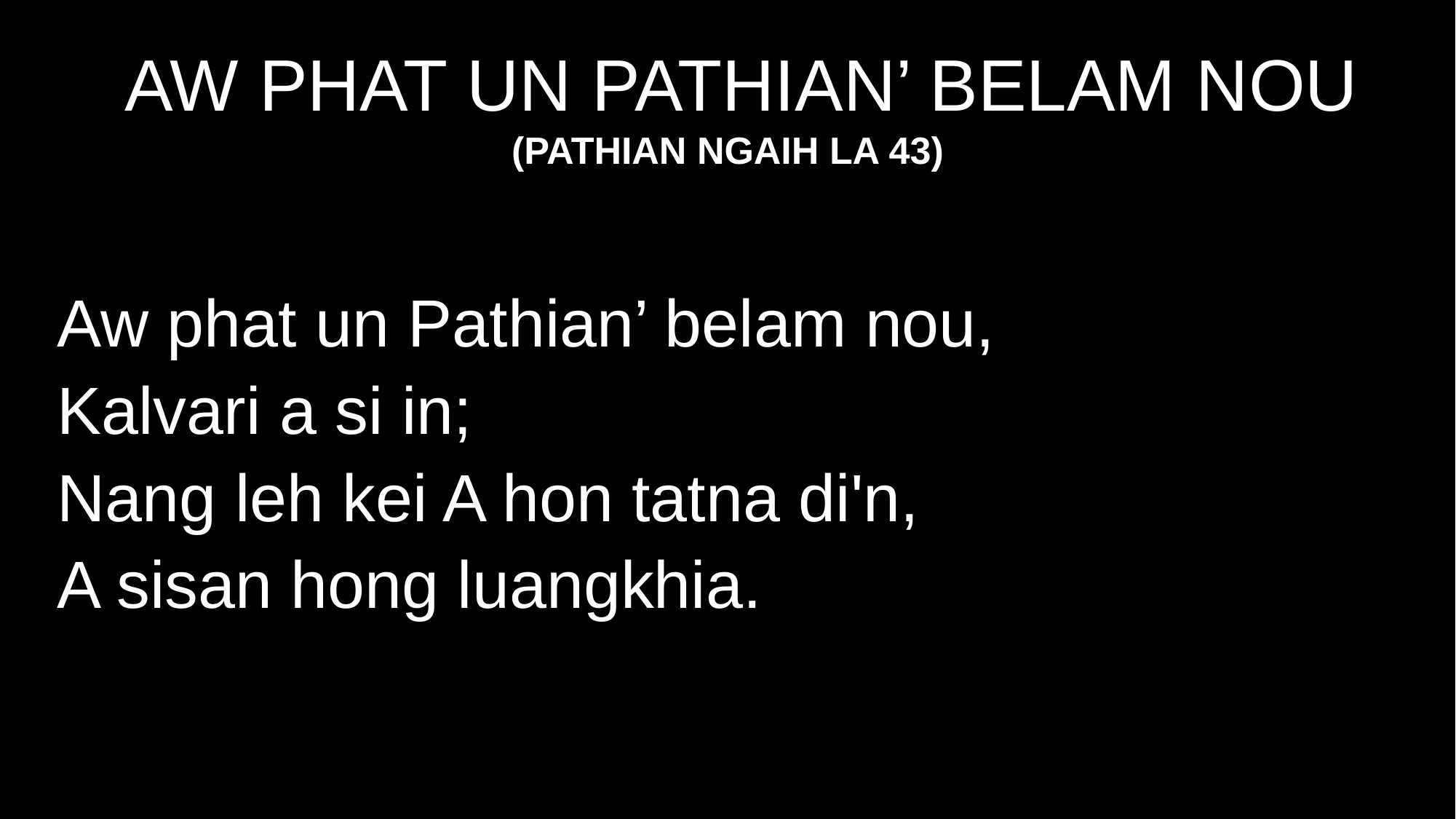

AW PHAT UN PATHIAN’ BELAM NOU
(PATHIAN NGAIH LA 43)
Aw phat un Pathian’ belam nou,
Kalvari a si in;
Nang leh kei A hon tatna di'n,
A sisan hong luangkhia.